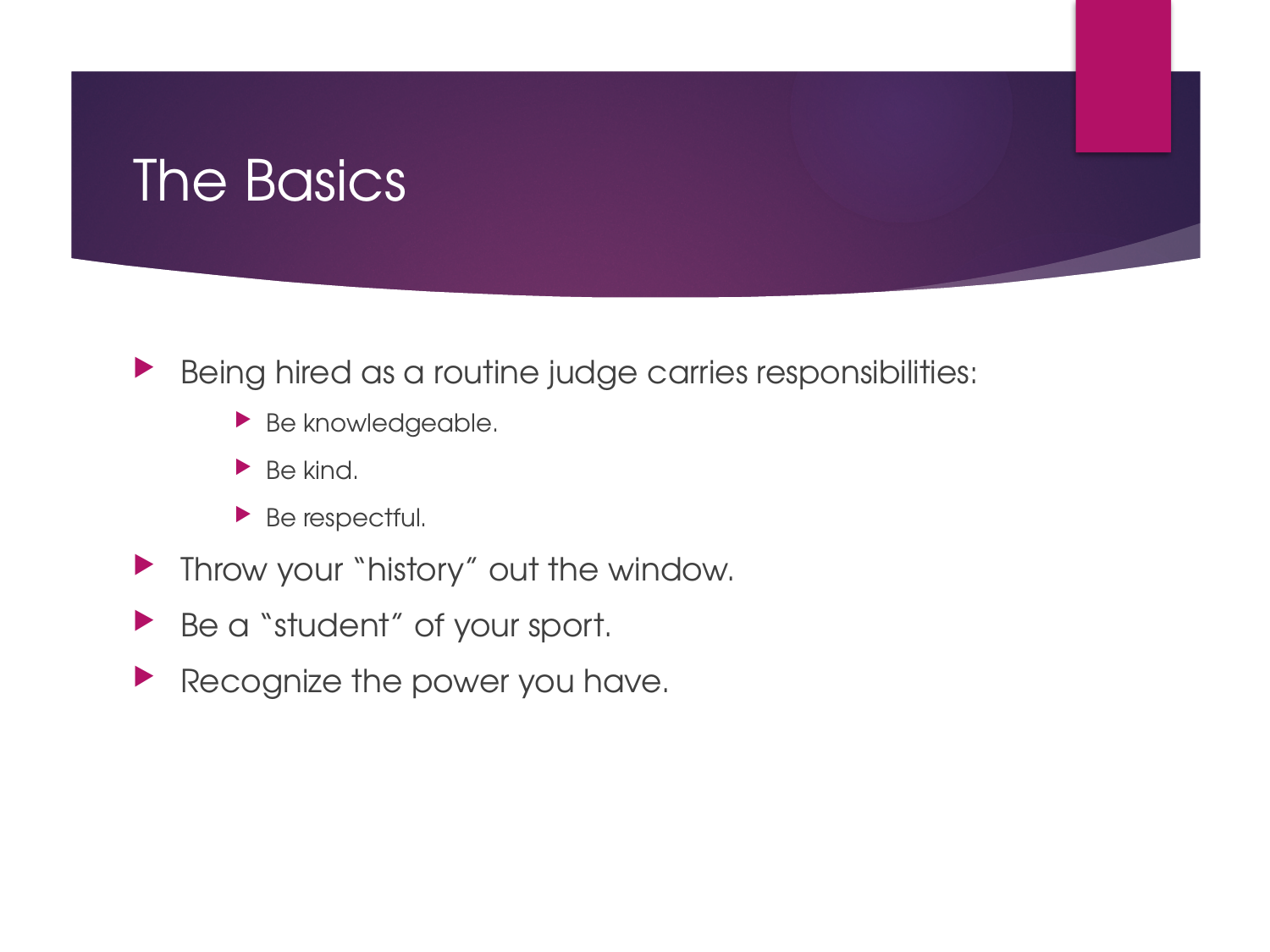

# The Basics
Being hired as a routine judge carries responsibilities:
Be knowledgeable.
Be kind.
Be respectful.
Throw your “history” out the window.
Be a “student” of your sport.
Recognize the power you have.